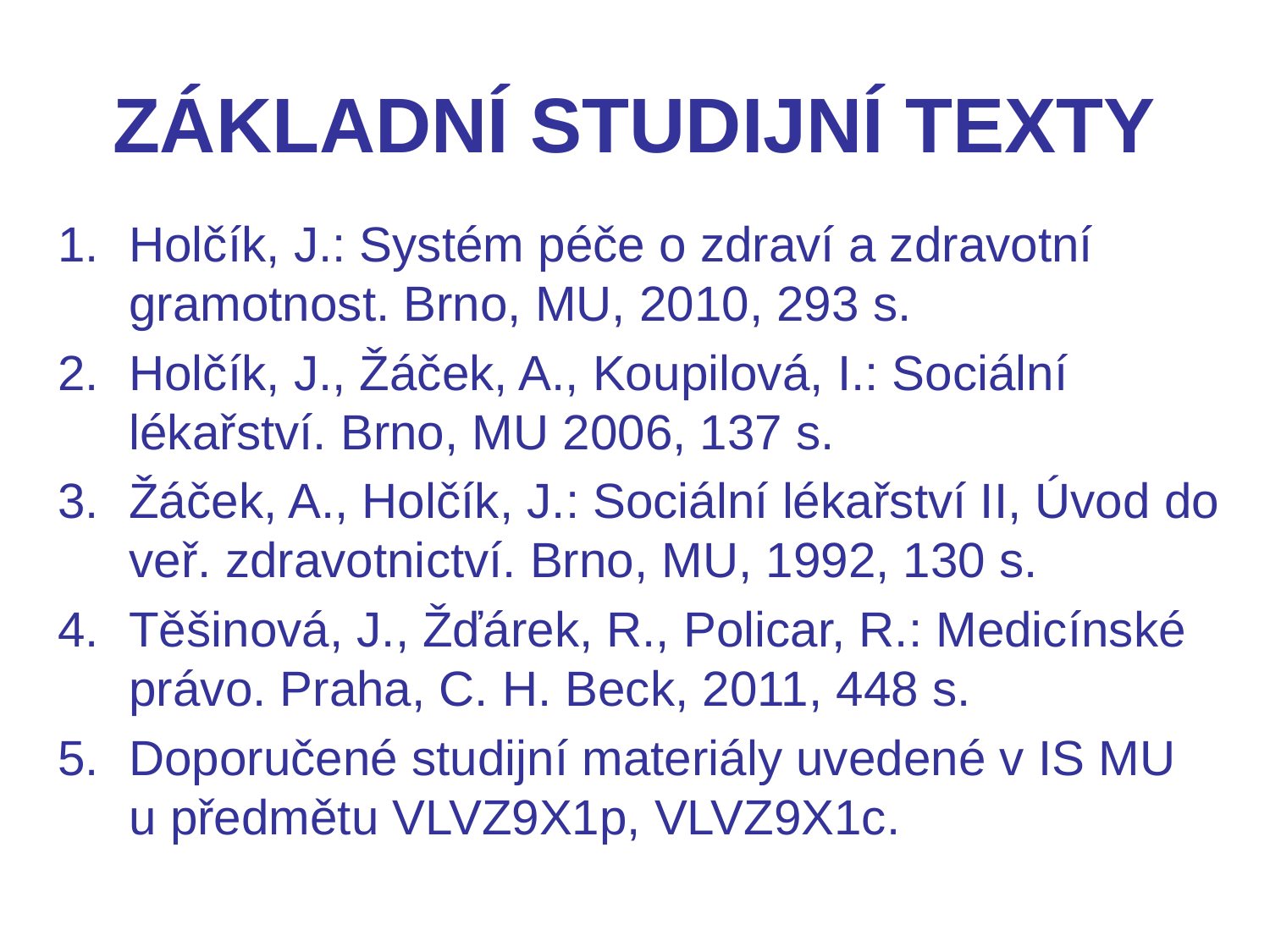

# Základní studijní texty
Holčík, J.: Systém péče o zdraví a zdravotní gramotnost. Brno, MU, 2010, 293 s.
Holčík, J., Žáček, A., Koupilová, I.: Sociální lékařství. Brno, MU 2006, 137 s.
Žáček, A., Holčík, J.: Sociální lékařství II, Úvod do veř. zdravotnictví. Brno, MU, 1992, 130 s.
Těšinová, J., Žďárek, R., Policar, R.: Medicínské právo. Praha, C. H. Beck, 2011, 448 s.
Doporučené studijní materiály uvedené v IS MU u předmětu VLVZ9X1p, VLVZ9X1c.